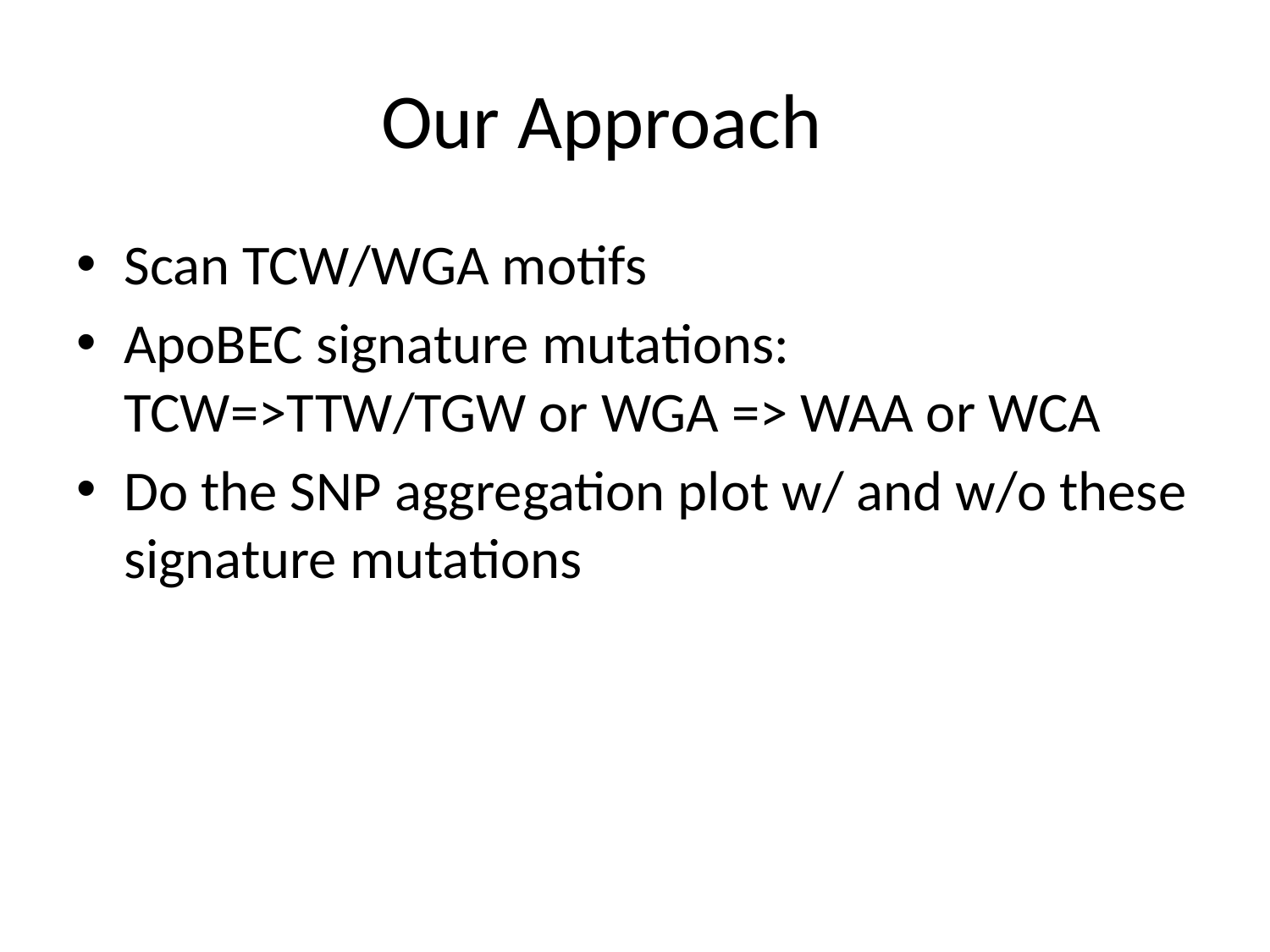

# Our Approach
Scan TCW/WGA motifs
ApoBEC signature mutations: TCW=>TTW/TGW or WGA => WAA or WCA
Do the SNP aggregation plot w/ and w/o these signature mutations